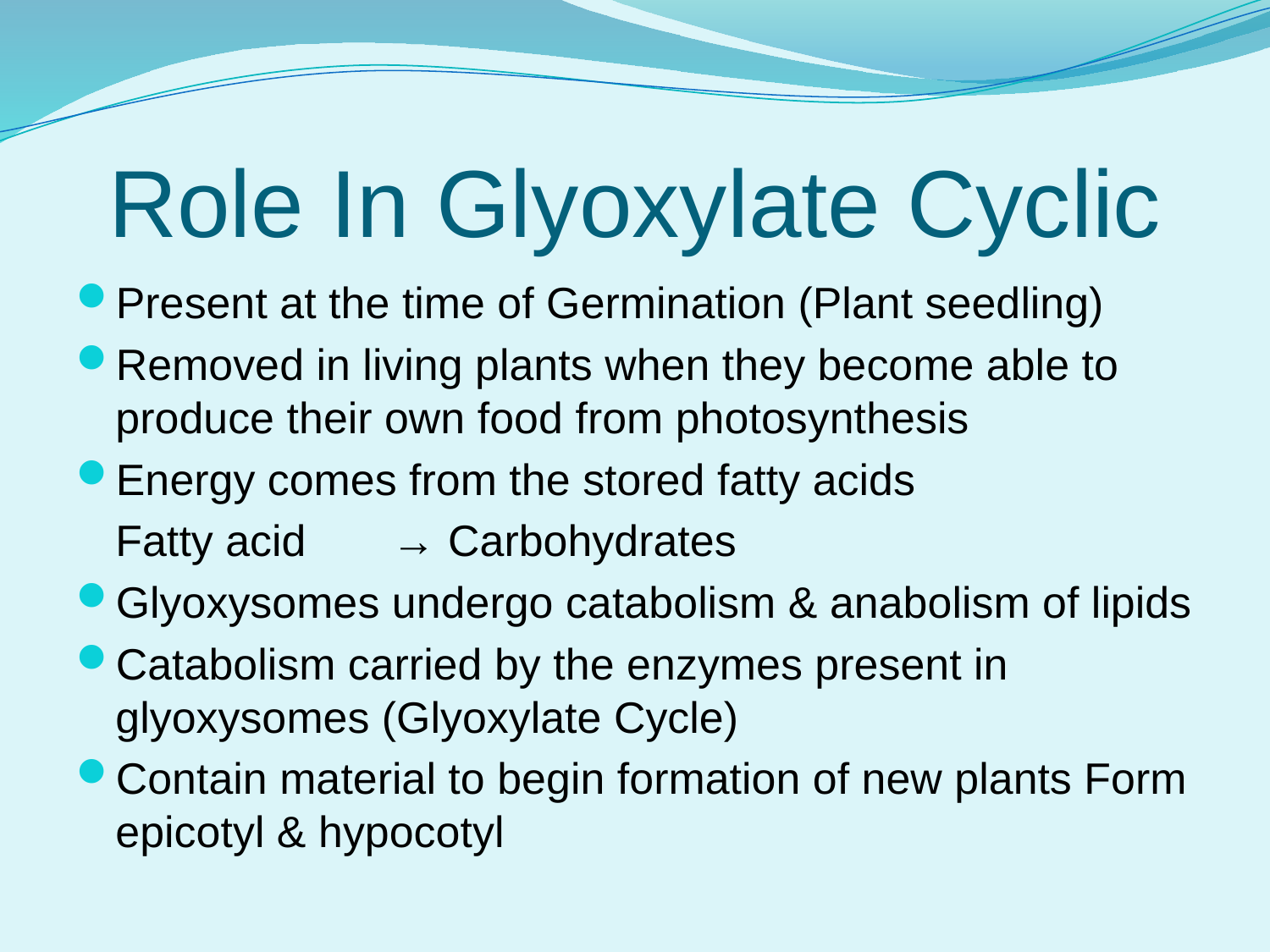

# Role In Glyoxylate Cyclic
Present at the time of Germination (Plant seedling)
Removed in living plants when they become able to produce their own food from photosynthesis
Energy comes from the stored fatty acids
		Fatty acid       → Carbohydrates
Glyoxysomes undergo catabolism & anabolism of lipids
Catabolism carried by the enzymes present in glyoxysomes (Glyoxylate Cycle)
Contain material to begin formation of new plants Form epicotyl & hypocotyl